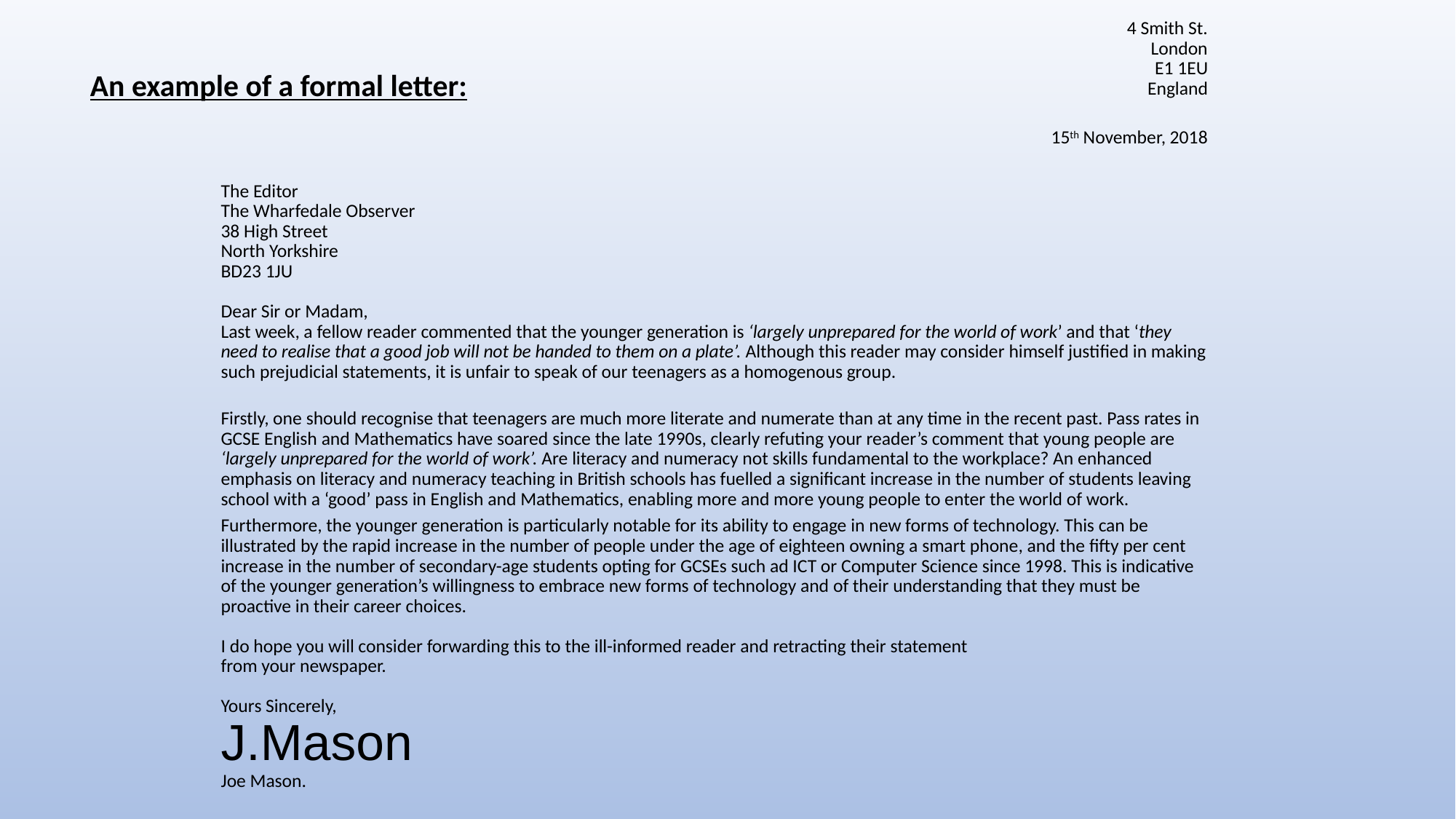

4 Smith St.
London
E1 1EU
England
15th November, 2018

The Editor
The Wharfedale Observer
38 High Street
North Yorkshire
BD23 1JU
Dear Sir or Madam,
Last week, a fellow reader commented that the younger generation is ‘largely unprepared for the world of work’ and that ‘they need to realise that a good job will not be handed to them on a plate’. Although this reader may consider himself justified in making such prejudicial statements, it is unfair to speak of our teenagers as a homogenous group.
Firstly, one should recognise that teenagers are much more literate and numerate than at any time in the recent past. Pass rates in GCSE English and Mathematics have soared since the late 1990s, clearly refuting your reader’s comment that young people are ‘largely unprepared for the world of work’. Are literacy and numeracy not skills fundamental to the workplace? An enhanced emphasis on literacy and numeracy teaching in British schools has fuelled a significant increase in the number of students leaving school with a ‘good’ pass in English and Mathematics, enabling more and more young people to enter the world of work.
Furthermore, the younger generation is particularly notable for its ability to engage in new forms of technology. This can be illustrated by the rapid increase in the number of people under the age of eighteen owning a smart phone, and the fifty per cent increase in the number of secondary-age students opting for GCSEs such ad ICT or Computer Science since 1998. This is indicative of the younger generation’s willingness to embrace new forms of technology and of their understanding that they must be proactive in their career choices.
I do hope you will consider forwarding this to the ill-informed reader and retracting their statement
from your newspaper.
Yours Sincerely,
J.Mason
Joe Mason.
An example of a formal letter: